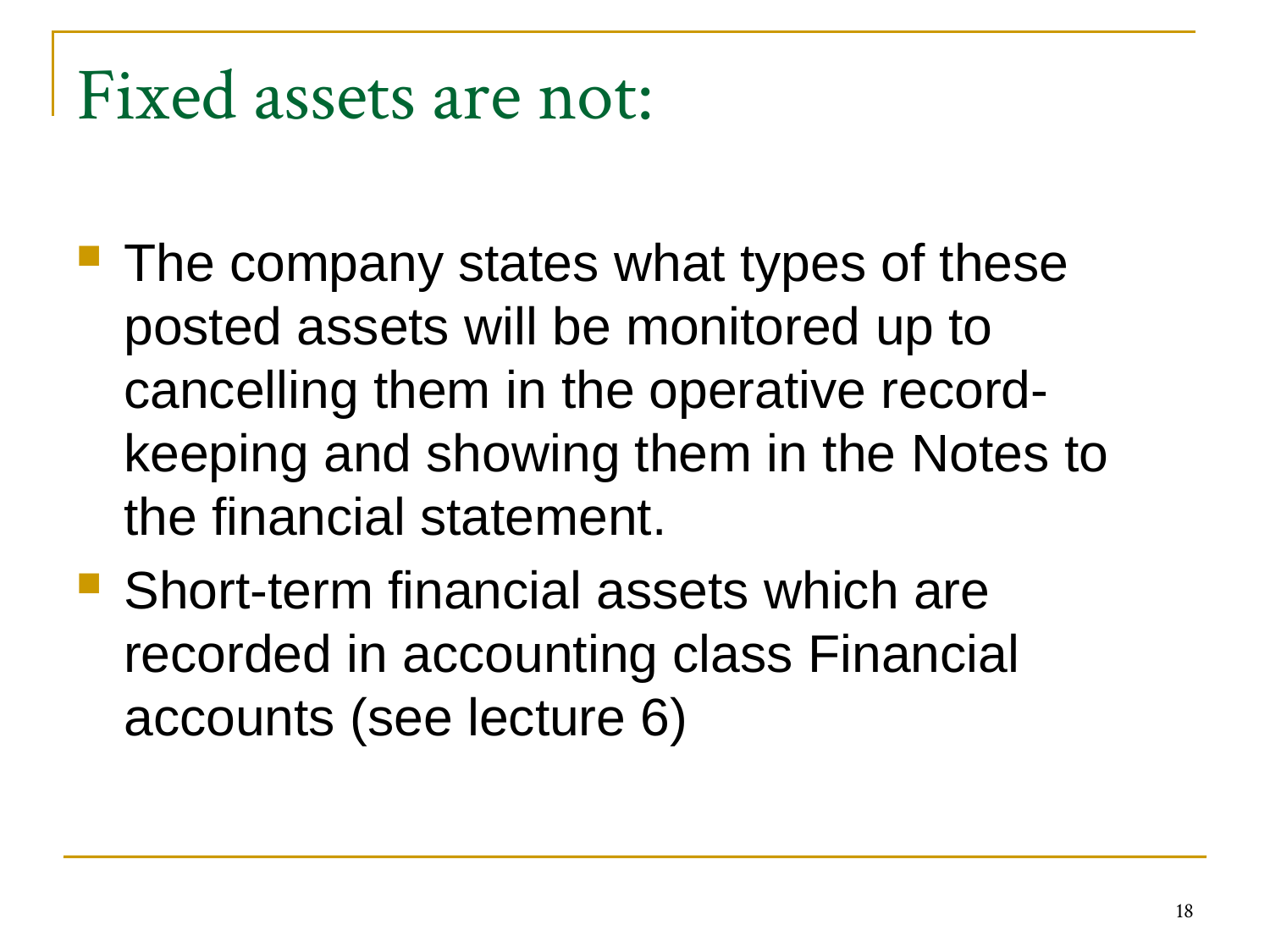

# Fixed assets are not:
The company states what types of these posted assets will be monitored up to cancelling them in the operative record-keeping and showing them in the Notes to the financial statement.
Short-term financial assets which are recorded in accounting class Financial accounts (see lecture 6)
18